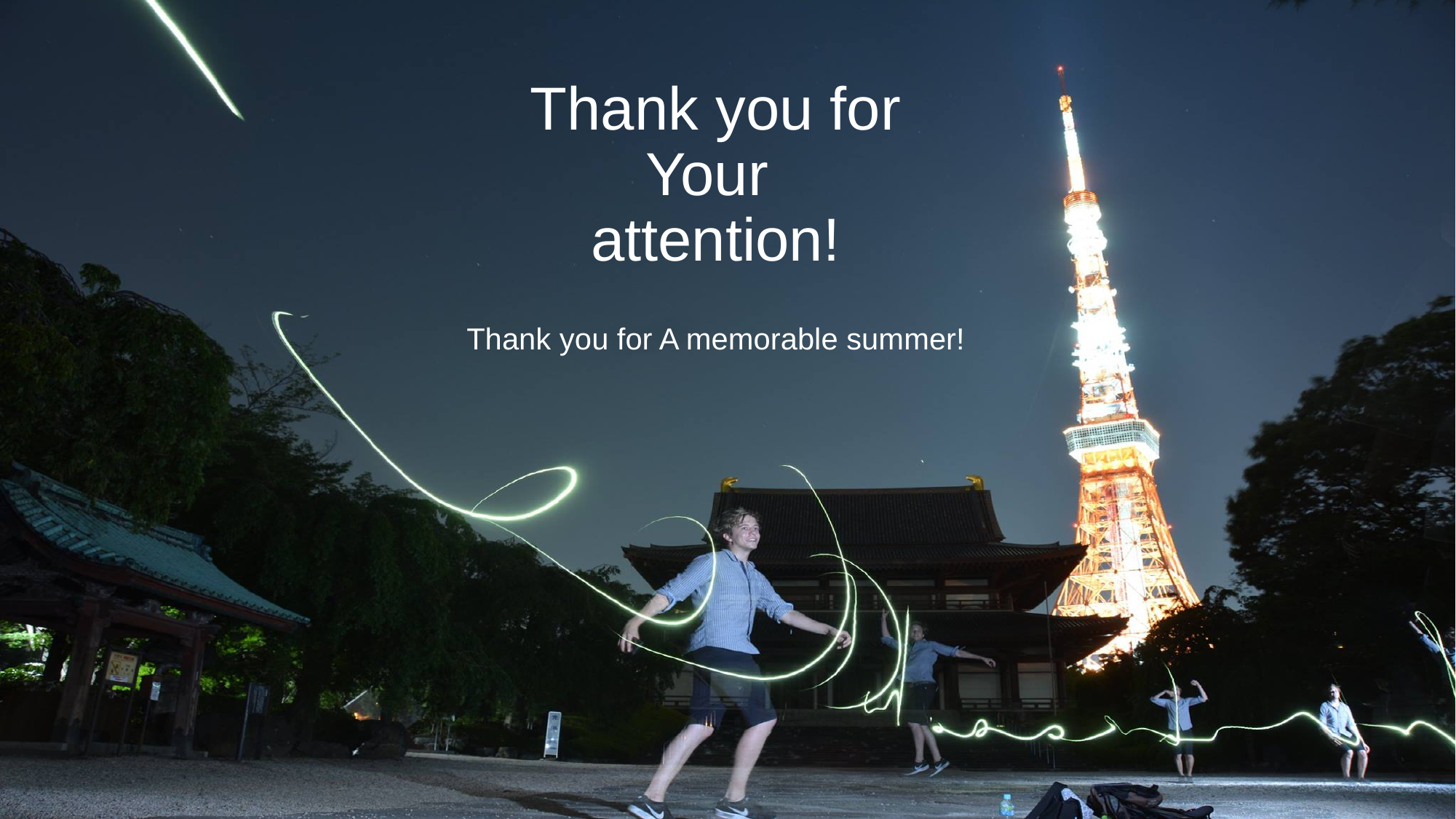

Thank you for
Your
attention!

Thank you for A memorable summer!